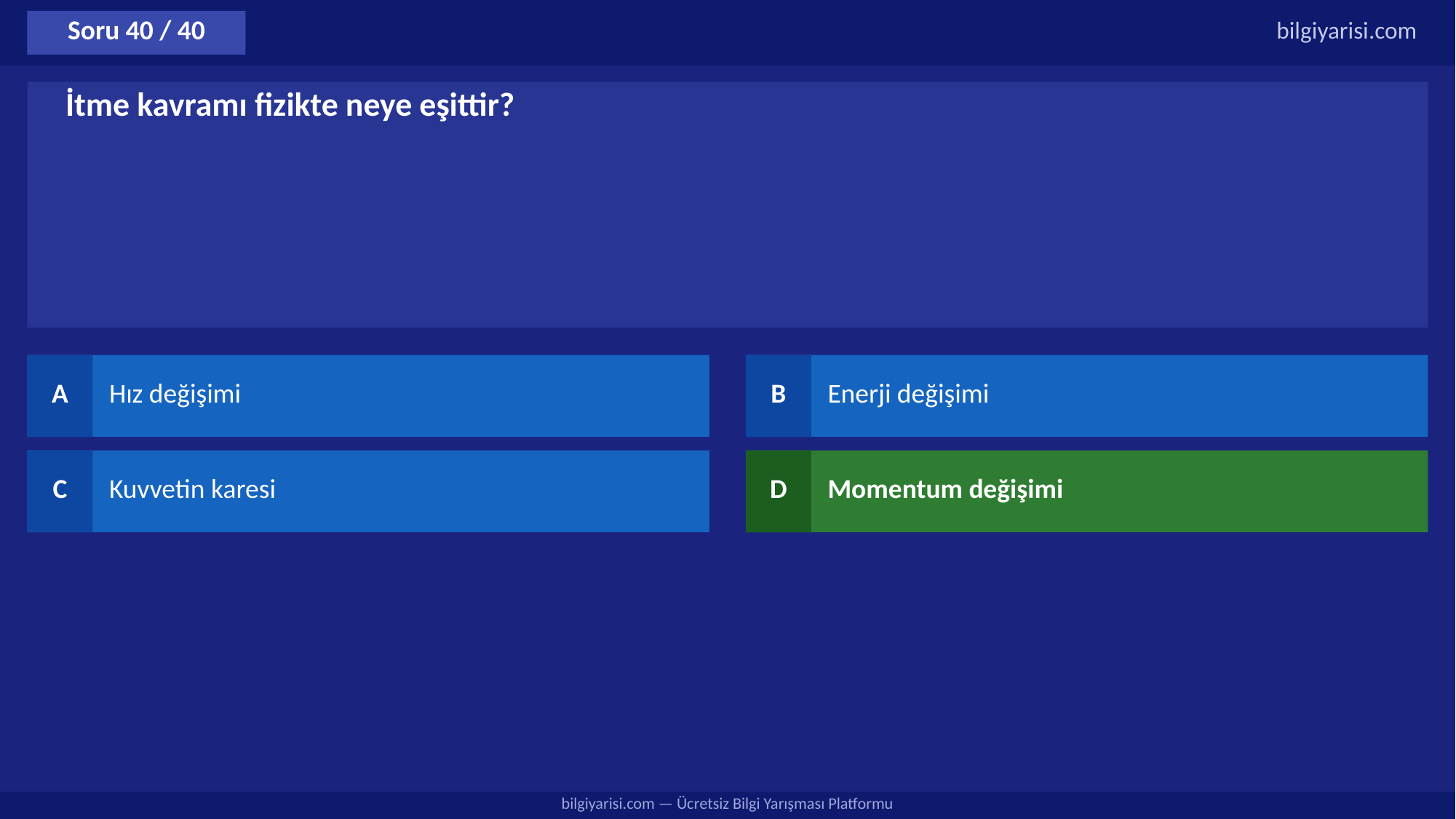

Soru 40 / 40
bilgiyarisi.com

İtme kavramı fizikte neye eşittir?

A
Hız değişimi

B
Enerji değişimi

C
Kuvvetin karesi

D
Momentum değişimi
bilgiyarisi.com — Ücretsiz Bilgi Yarışması Platformu